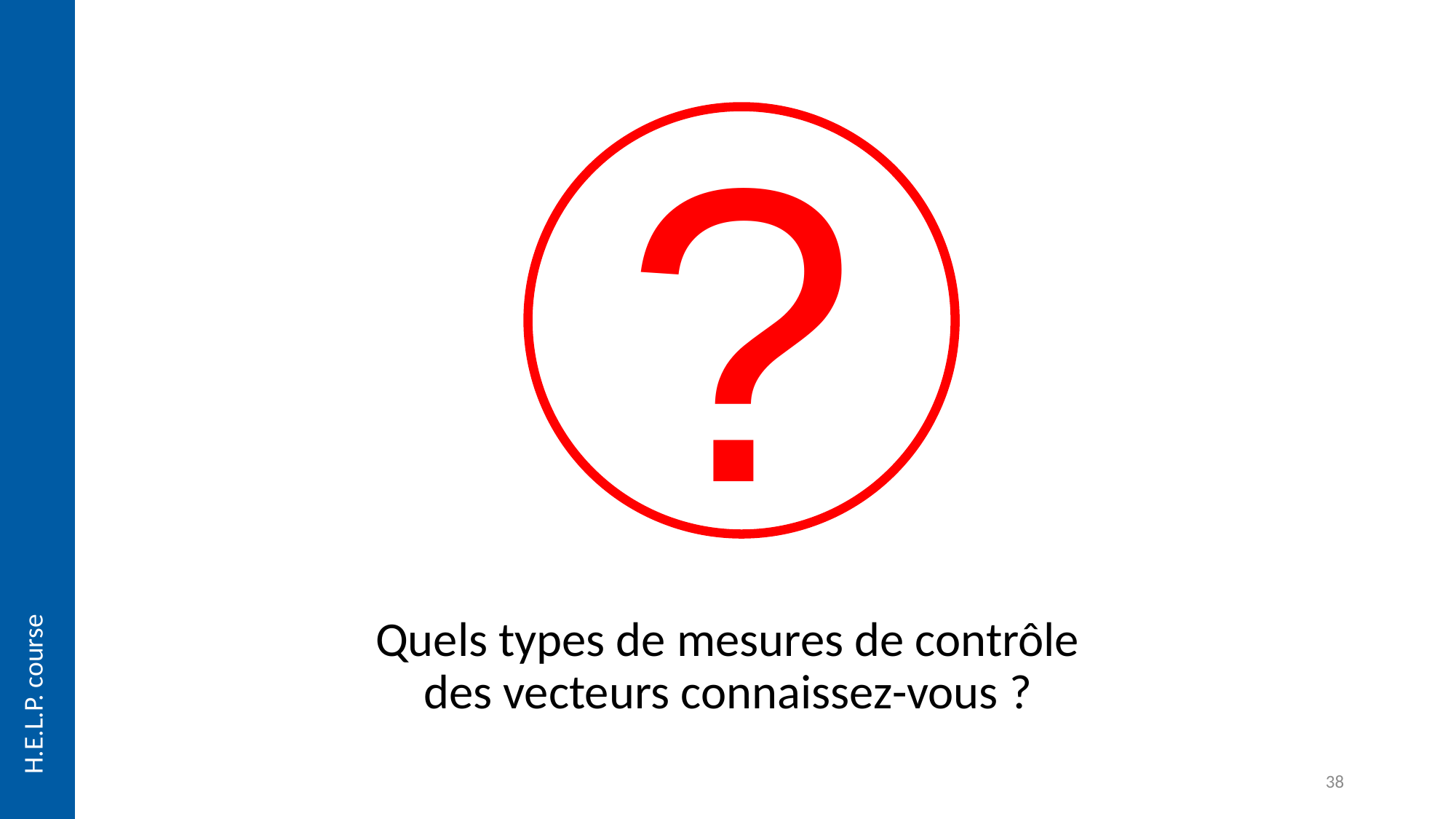

?

# Quels types de mesures de contrôle des vecteurs connaissez-vous ?
38